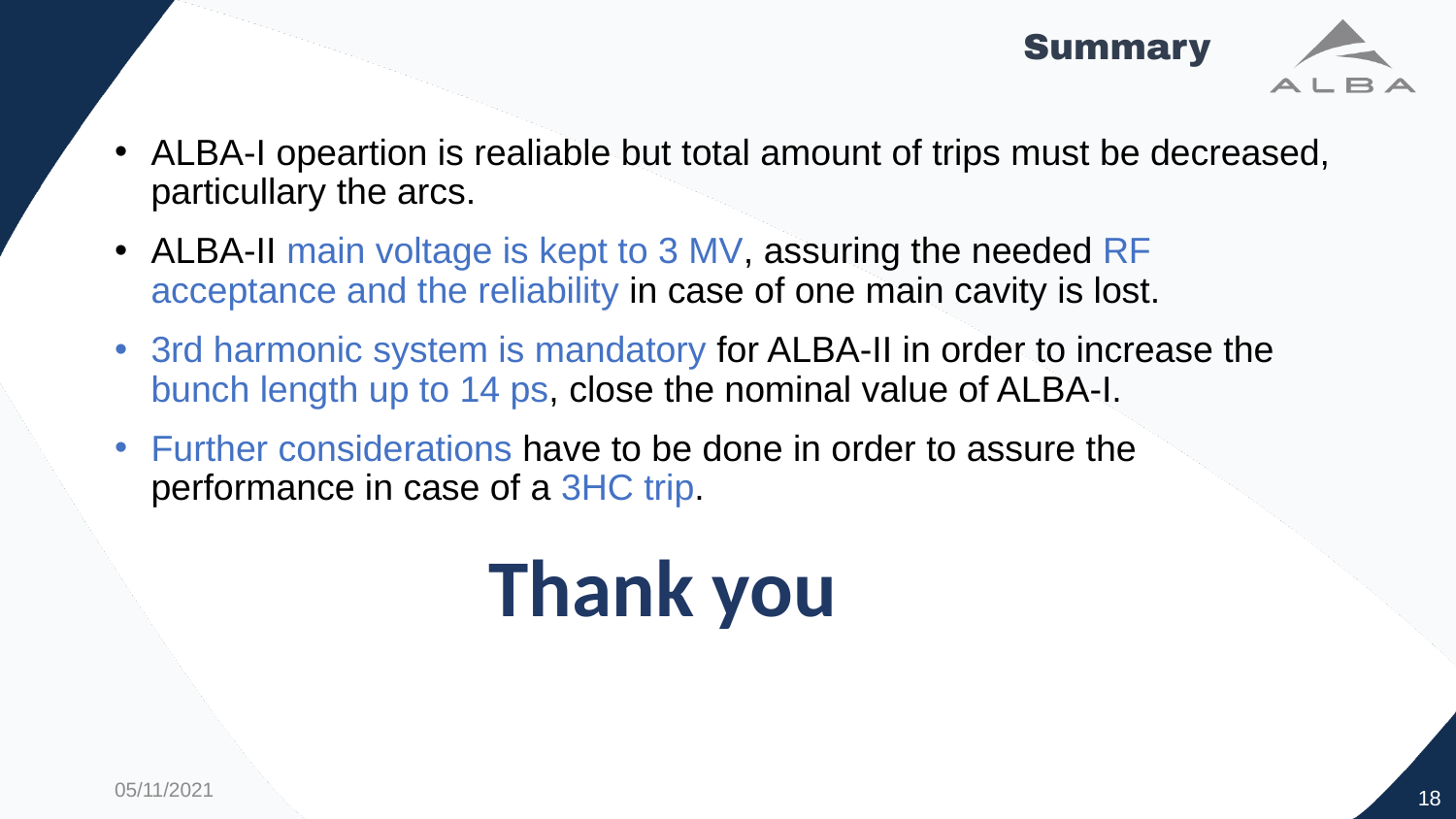

# Summary
ALBA-I opeartion is realiable but total amount of trips must be decreased, particullary the arcs.
ALBA-II main voltage is kept to 3 MV, assuring the needed RF acceptance and the reliability in case of one main cavity is lost.
3rd harmonic system is mandatory for ALBA-II in order to increase the bunch length up to 14 ps, close the nominal value of ALBA-I.
Further considerations have to be done in order to assure the performance in case of a 3HC trip.
Thank you

05/11/2021
18